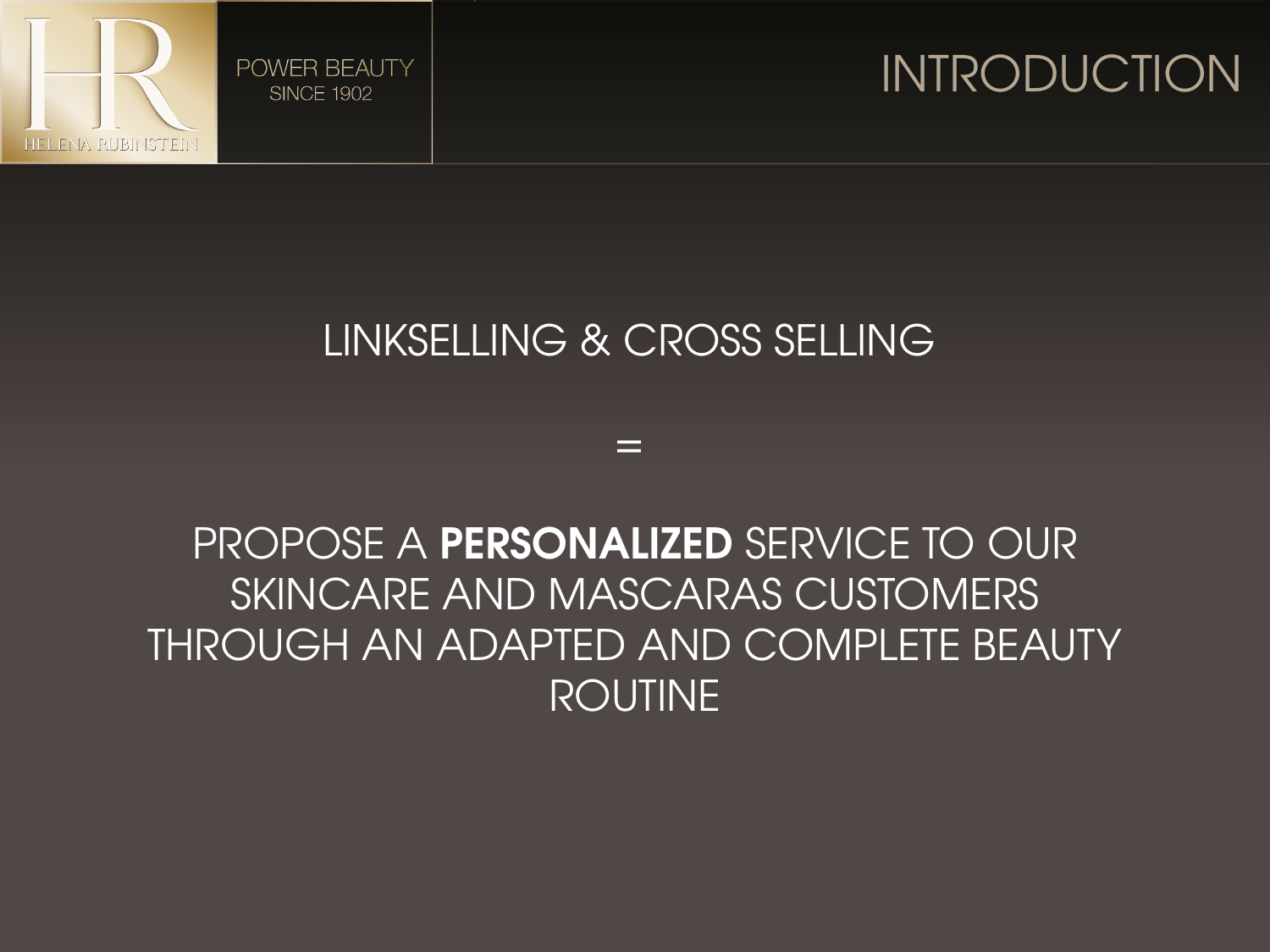

INTRODUCTION

LINKSELLING & CROSS SELLING

=

PROPOSE A PERSONALIZED SERVICE TO OUR
 SKINCARE AND MASCARAS CUSTOMERS
THROUGH AN ADAPTED AND COMPLETE BEAUTY ROUTINE